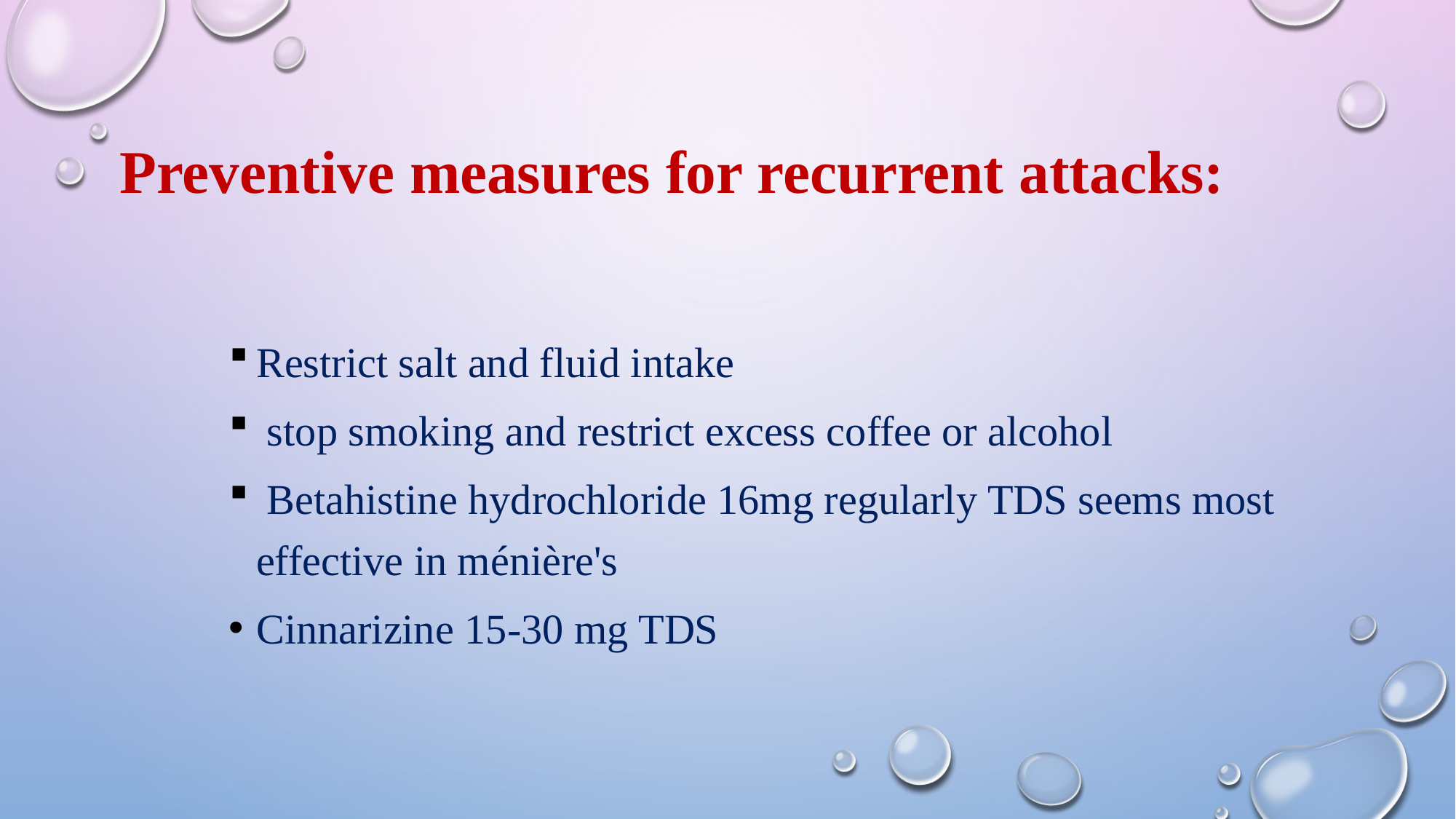

# Preventive measures for recurrent attacks:

Restrict salt and fluid intake
 stop smoking and restrict excess coffee or alcohol
 Betahistine hydrochloride 16mg regularly TDS seems most effective in ménière's
Cinnarizine 15-30 mg TDS